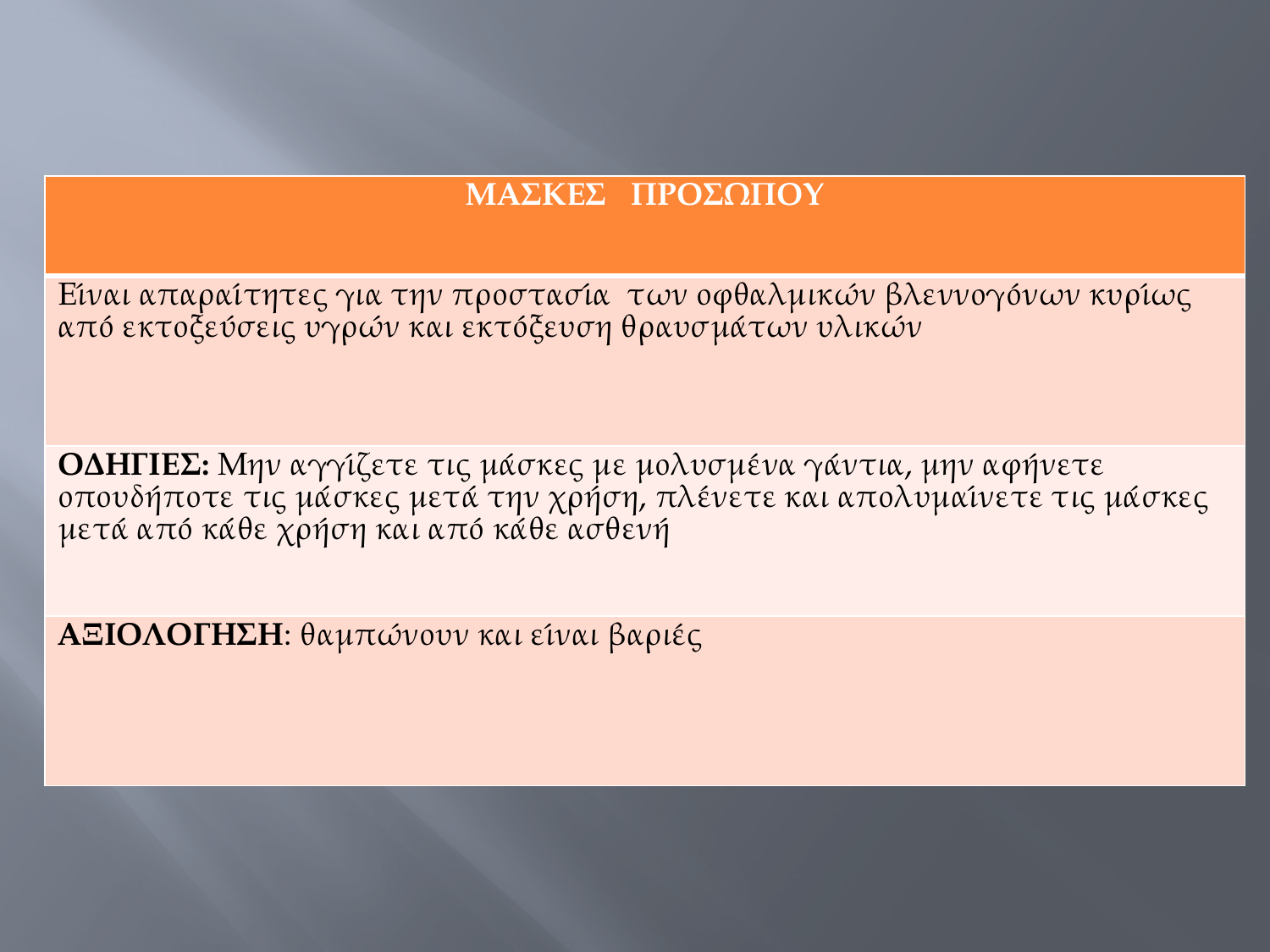

| ΜΑΣΚΕΣ ΠΡΟΣΩΠΟΥ |
| --- |
| Είναι απαραίτητες για την προστασία των οφθαλμικών βλεννογόνων κυρίως από εκτοξεύσεις υγρών και εκτόξευση θραυσμάτων υλικών |
| ΟΔΗΓΙΕΣ: Μην αγγίζετε τις μάσκες με μολυσμένα γάντια, μην αφήνετε οπουδήποτε τις μάσκες μετά την χρήση, πλένετε και απολυμαίνετε τις μάσκες μετά από κάθε χρήση και από κάθε ασθενή |
| ΑΞΙΟΛΟΓΗΣΗ: θαμπώνουν και είναι βαριές |